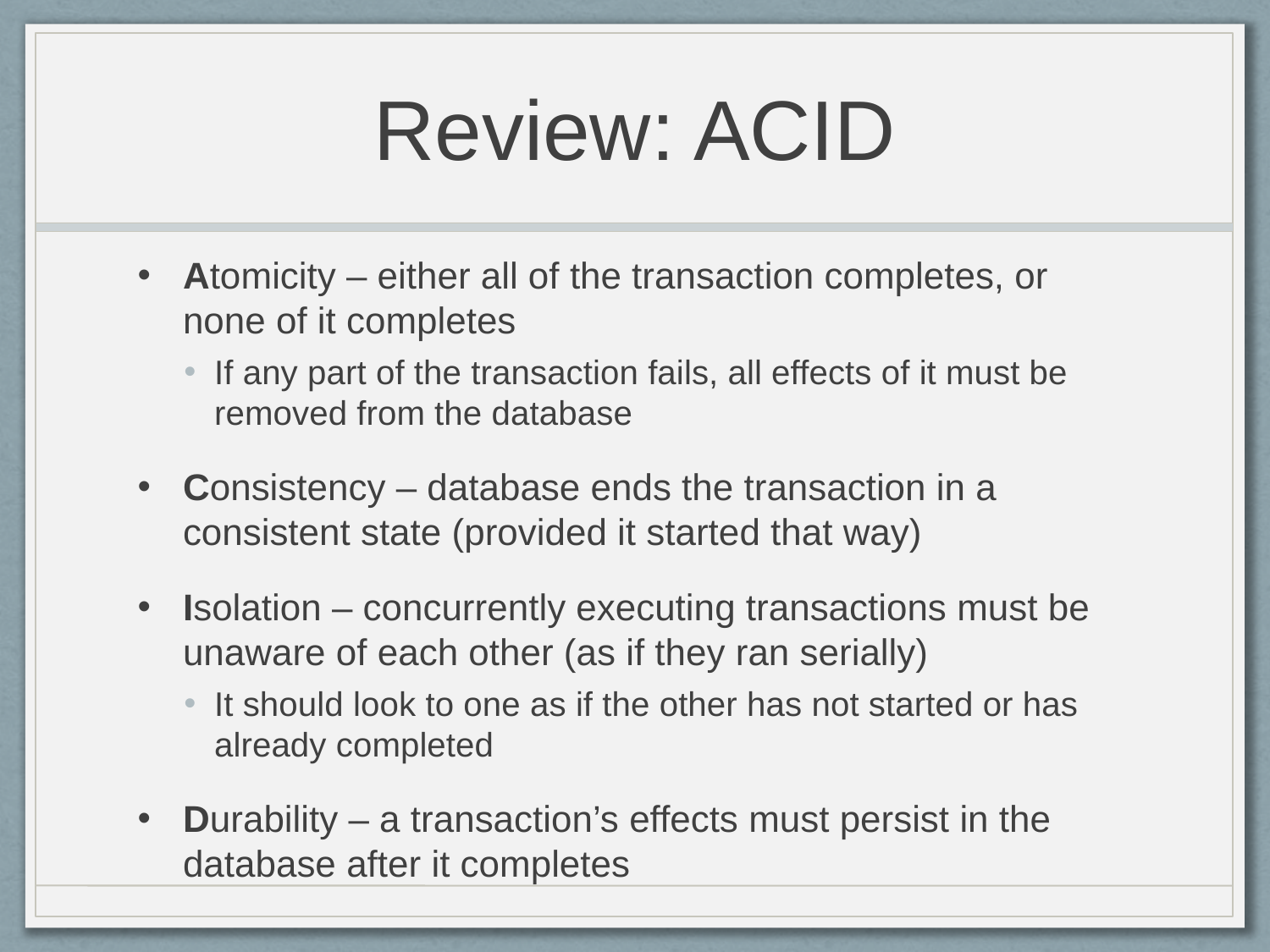

# Review: ACID
Atomicity – either all of the transaction completes, or none of it completes
If any part of the transaction fails, all effects of it must be removed from the database
Consistency – database ends the transaction in a consistent state (provided it started that way)
Isolation – concurrently executing transactions must be unaware of each other (as if they ran serially)
It should look to one as if the other has not started or has already completed
Durability – a transaction’s effects must persist in the database after it completes